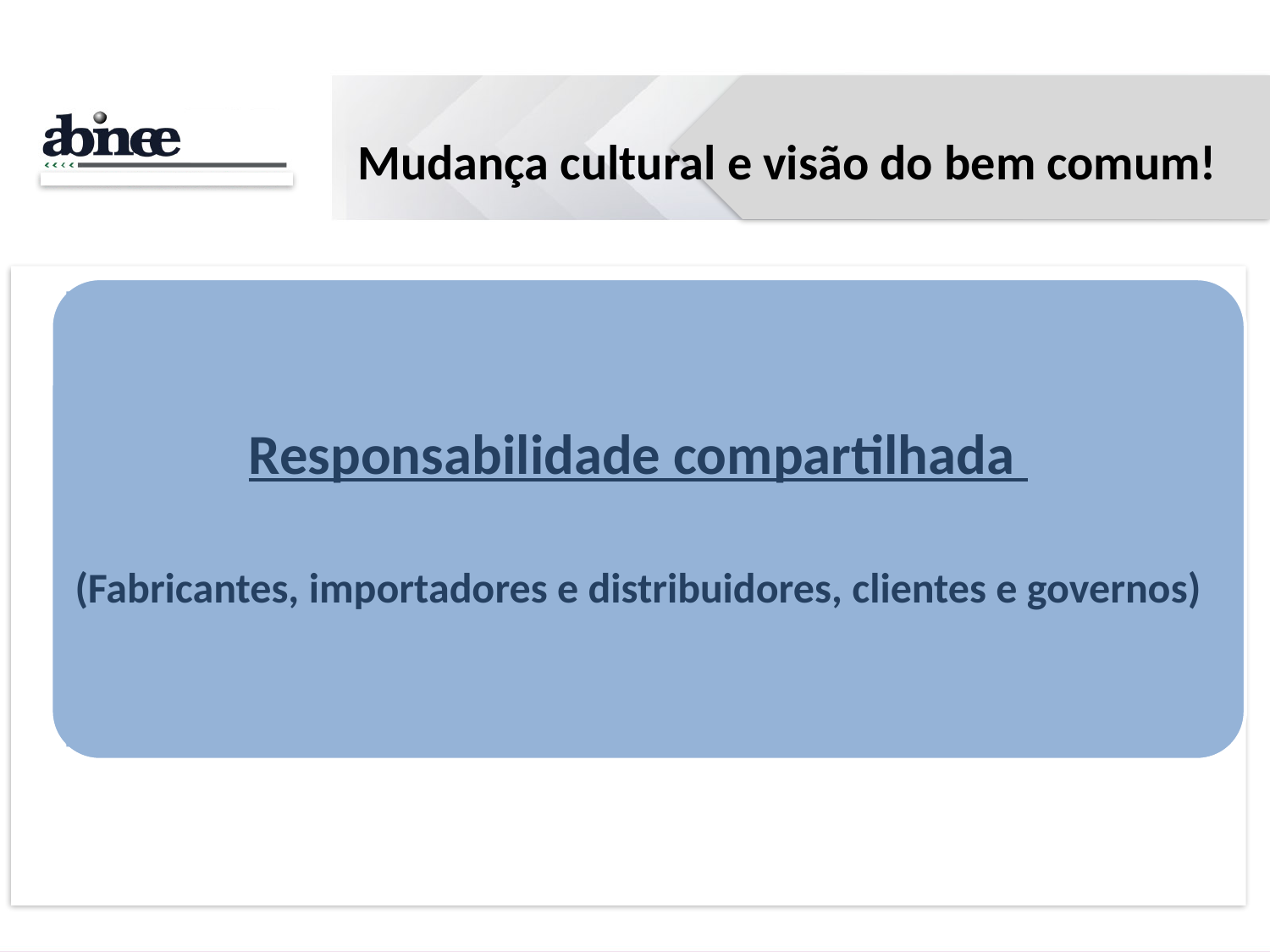

Mudança cultural e visão do bem comum!

Responsabilidade compartilhada

(Fabricantes, importadores e distribuidores, clientes e governos)